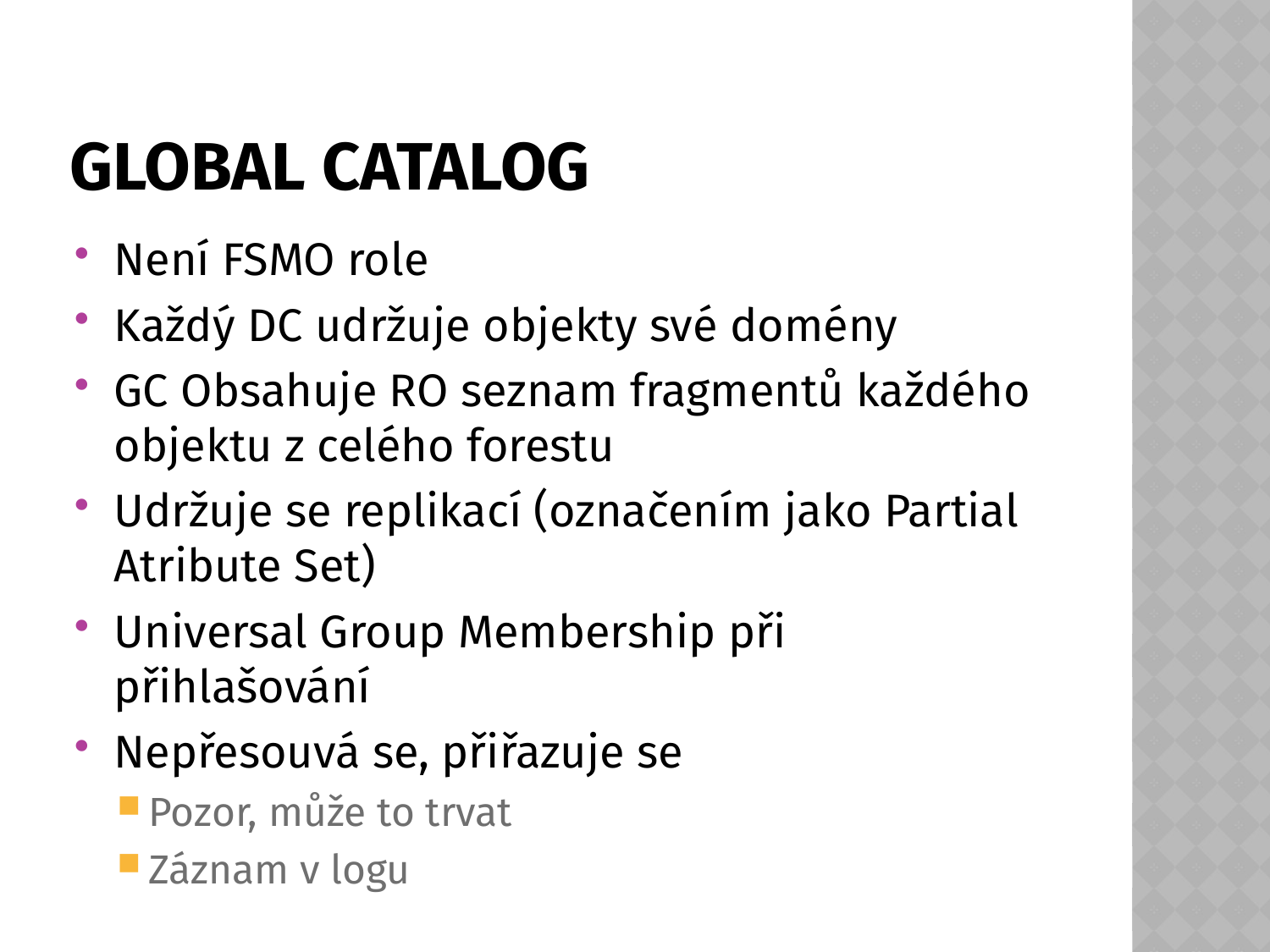

# Global Catalog
Není FSMO role
Každý DC udržuje objekty své domény
GC Obsahuje RO seznam fragmentů každého objektu z celého forestu
Udržuje se replikací (označením jako Partial Atribute Set)
Universal Group Membership při přihlašování
Nepřesouvá se, přiřazuje se
Pozor, může to trvat
Záznam v logu